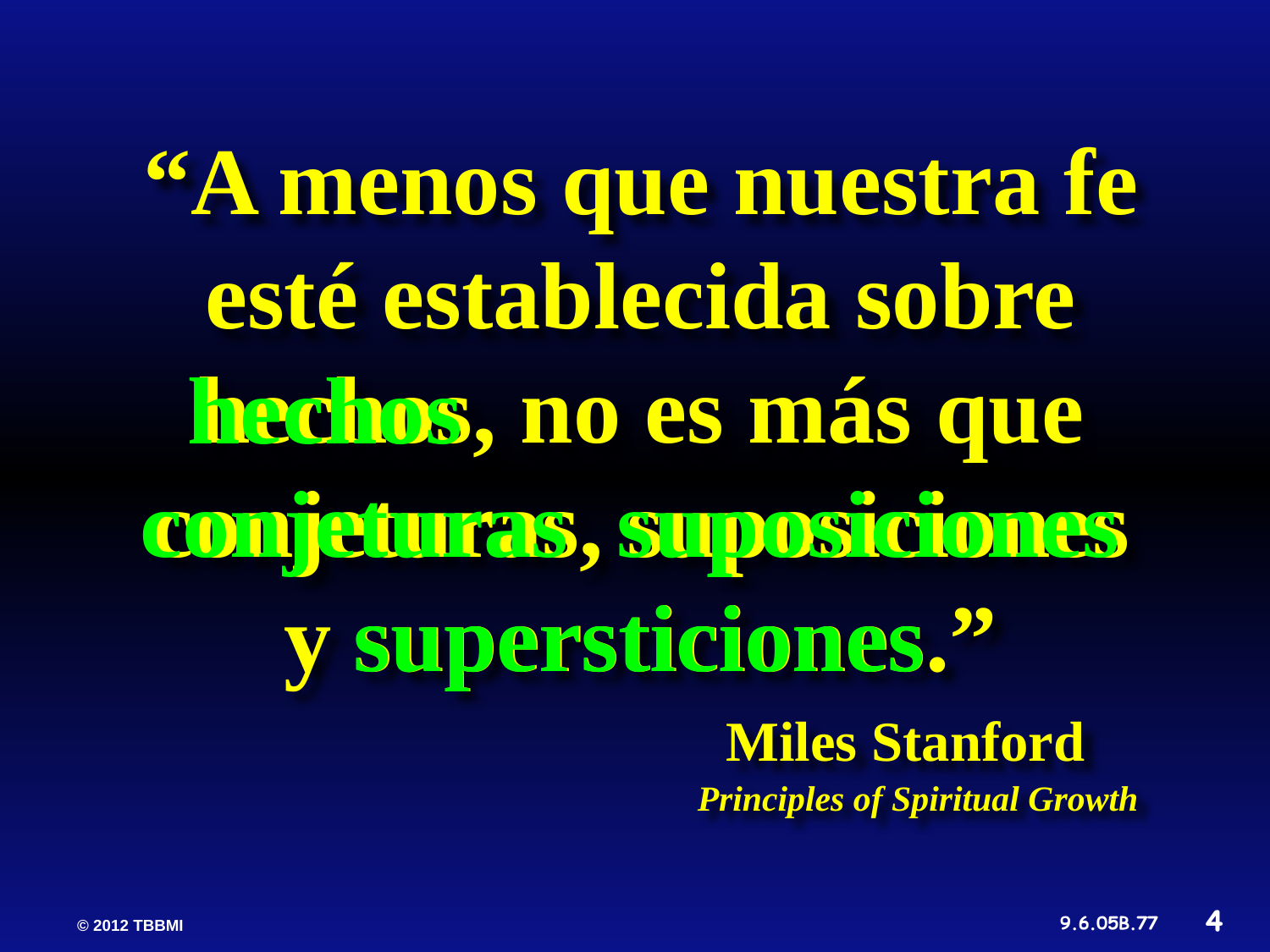

“A menos que nuestra fe esté establecida sobre hechos, no es más que conjeturas, suposiciones y supersticiones.”
                                  Miles Stanford
                                                                Principles of Spiritual Growth

hechos
suposiciones
conjeturas
supersticiones

4

77